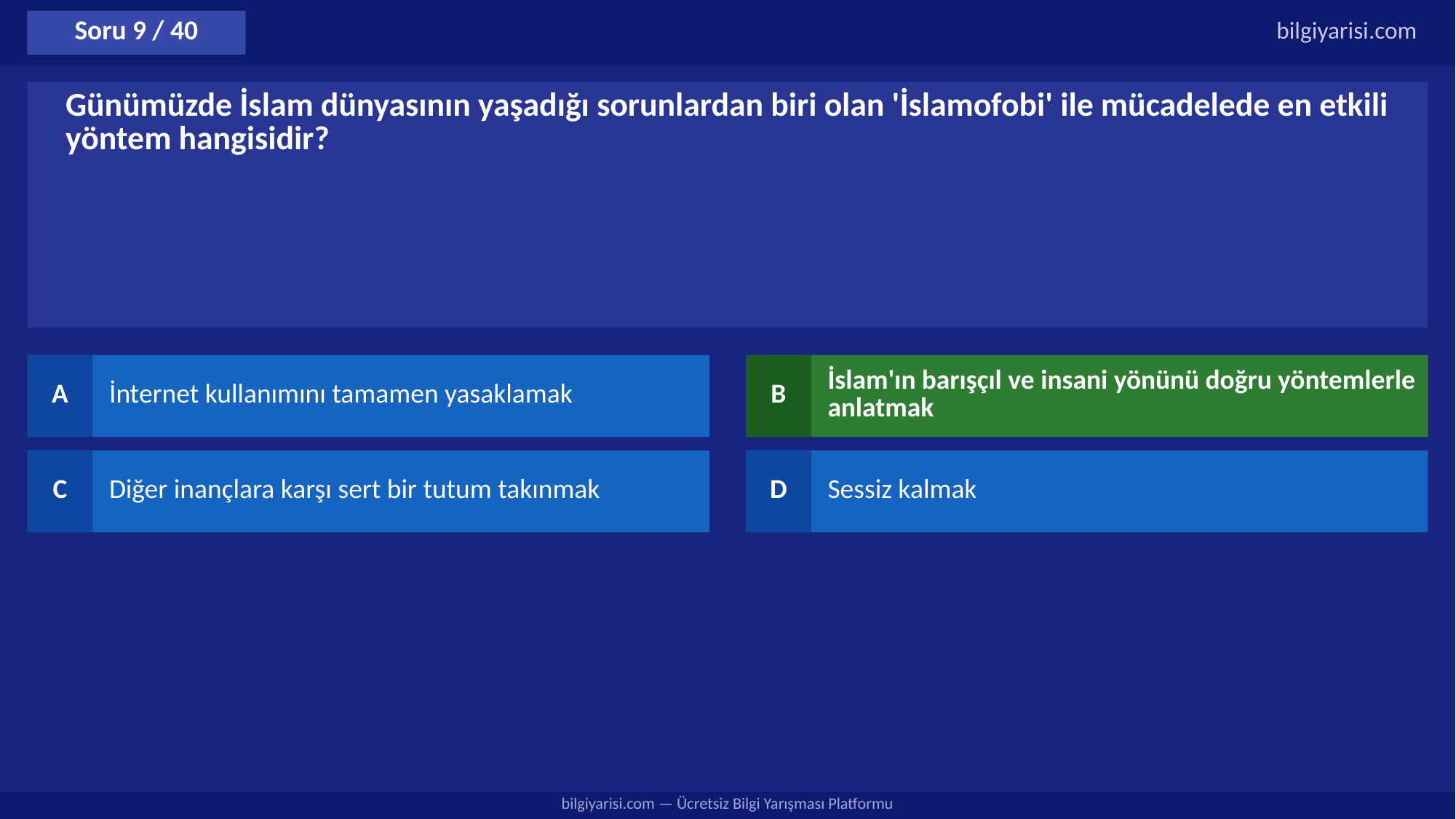

Soru 9 / 40
bilgiyarisi.com

Günümüzde İslam dünyasının yaşadığı sorunlardan biri olan 'İslamofobi' ile mücadelede en etkili yöntem hangisidir?

A
İnternet kullanımını tamamen yasaklamak

B
İslam'ın barışçıl ve insani yönünü doğru yöntemlerle anlatmak

C
Diğer inançlara karşı sert bir tutum takınmak

D
Sessiz kalmak
bilgiyarisi.com — Ücretsiz Bilgi Yarışması Platformu